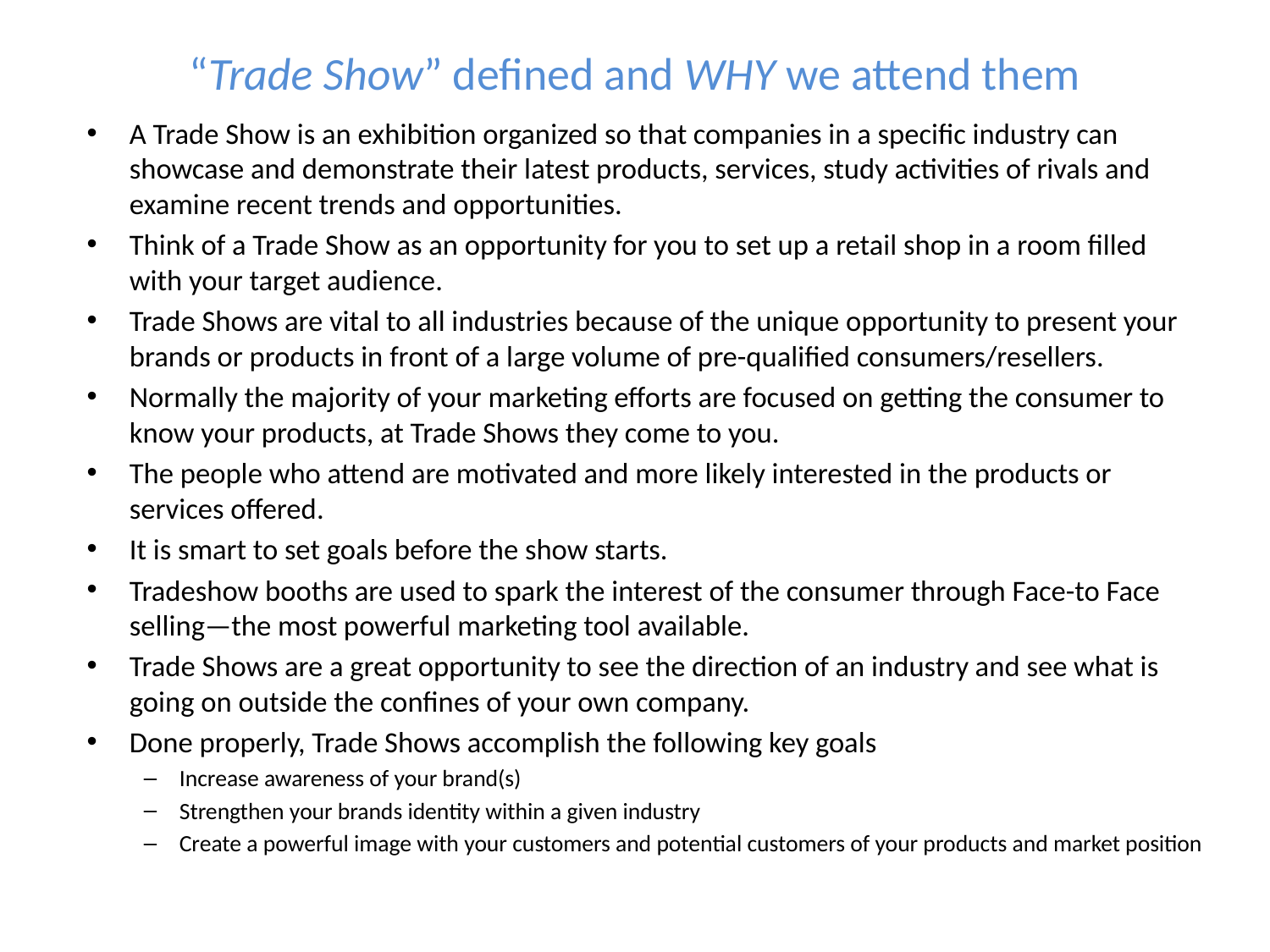

# “Trade Show” defined and WHY we attend them
A Trade Show is an exhibition organized so that companies in a specific industry can showcase and demonstrate their latest products, services, study activities of rivals and examine recent trends and opportunities.
Think of a Trade Show as an opportunity for you to set up a retail shop in a room filled with your target audience.
Trade Shows are vital to all industries because of the unique opportunity to present your brands or products in front of a large volume of pre-qualified consumers/resellers.
Normally the majority of your marketing efforts are focused on getting the consumer to know your products, at Trade Shows they come to you.
The people who attend are motivated and more likely interested in the products or services offered.
It is smart to set goals before the show starts.
Tradeshow booths are used to spark the interest of the consumer through Face-to Face selling—the most powerful marketing tool available.
Trade Shows are a great opportunity to see the direction of an industry and see what is going on outside the confines of your own company.
Done properly, Trade Shows accomplish the following key goals
Increase awareness of your brand(s)
Strengthen your brands identity within a given industry
Create a powerful image with your customers and potential customers of your products and market position